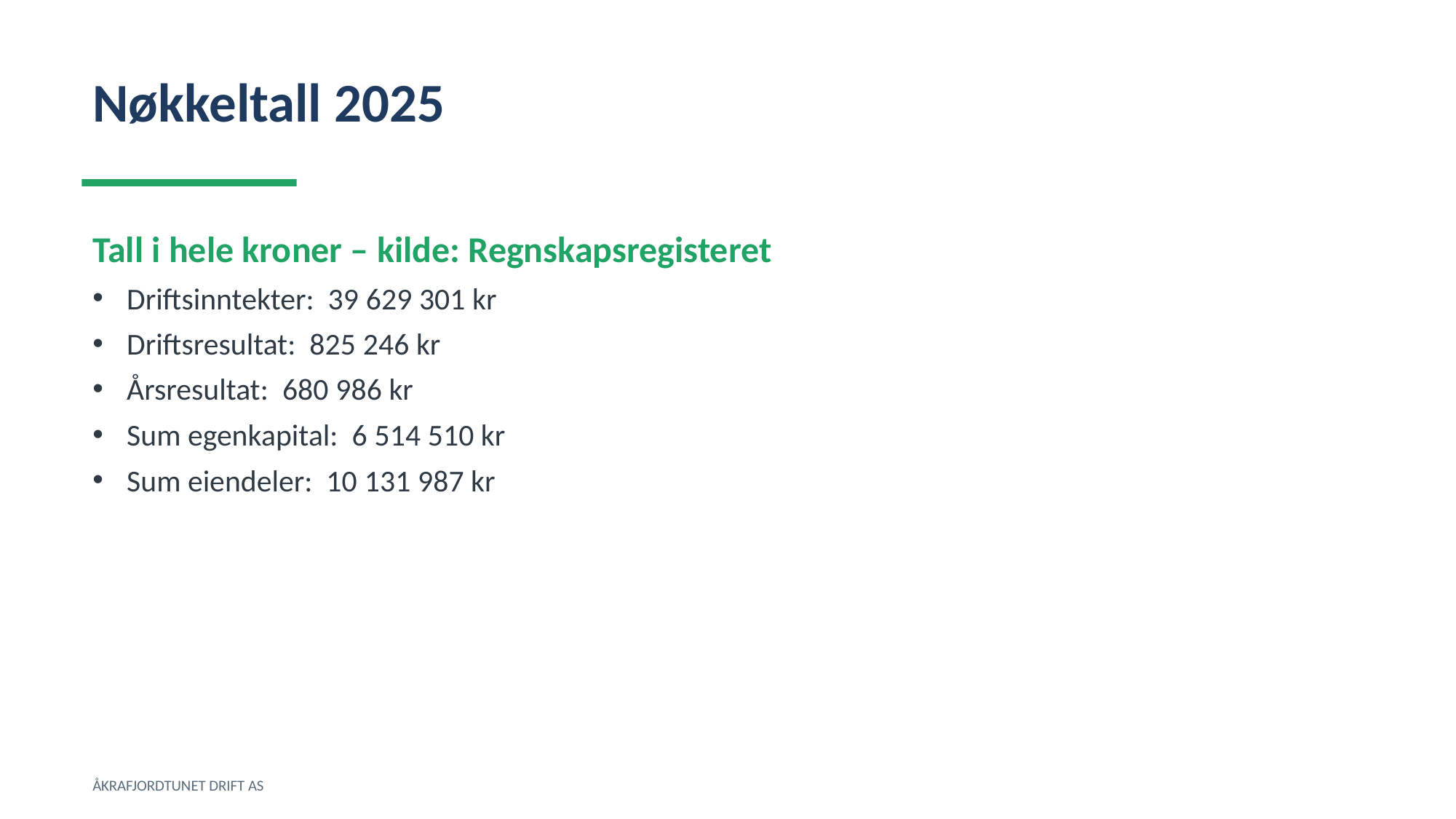

Nøkkeltall 2025

Tall i hele kroner – kilde: Regnskapsregisteret
Driftsinntekter:  39 629 301 kr
Driftsresultat:  825 246 kr
Årsresultat:  680 986 kr
Sum egenkapital:  6 514 510 kr
Sum eiendeler:  10 131 987 kr
ÅKRAFJORDTUNET DRIFT AS